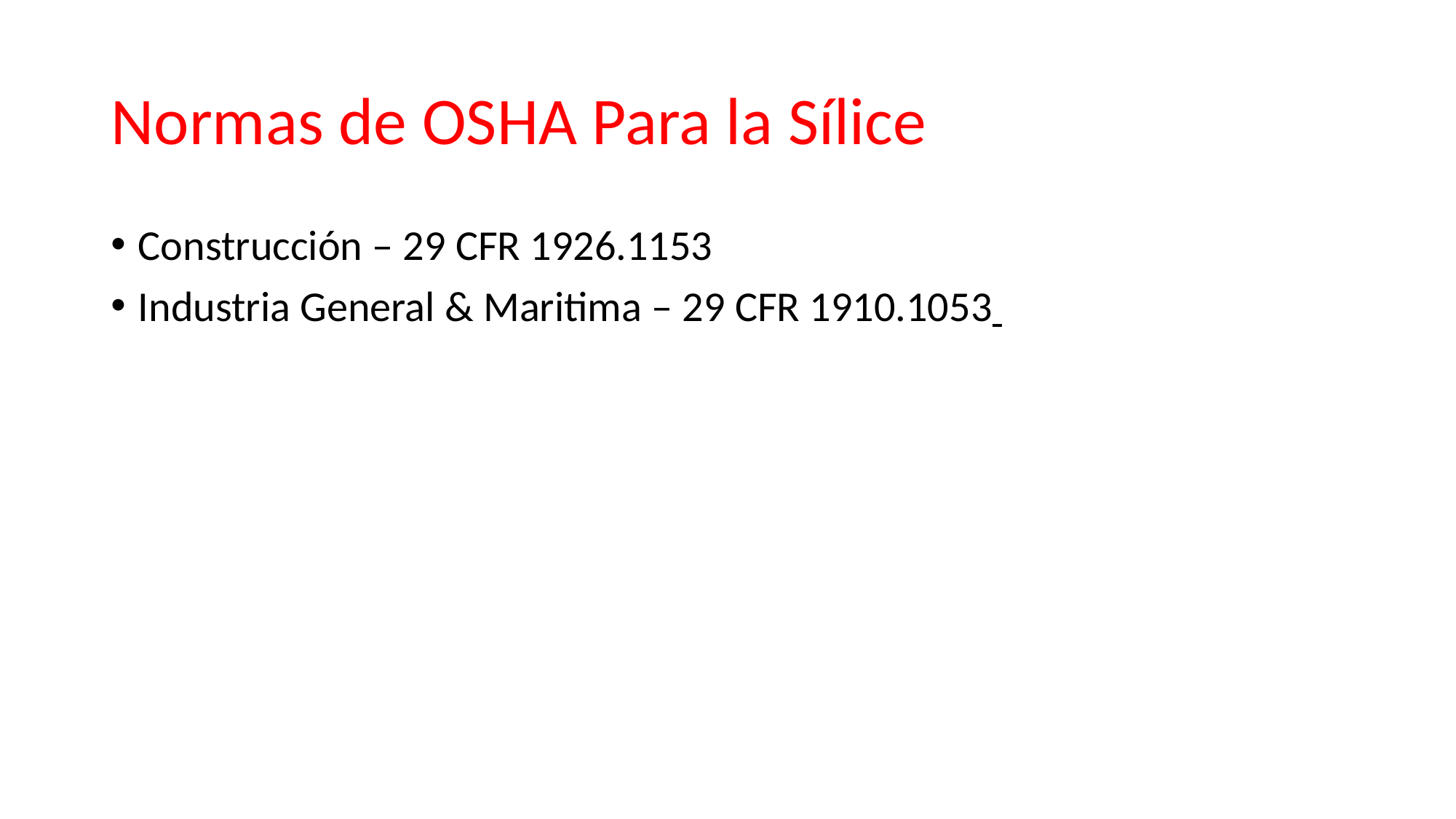

# Normas de OSHA Para la Sílice
Construcción – 29 CFR 1926.1153
Industria General & Maritima – 29 CFR 1910.1053